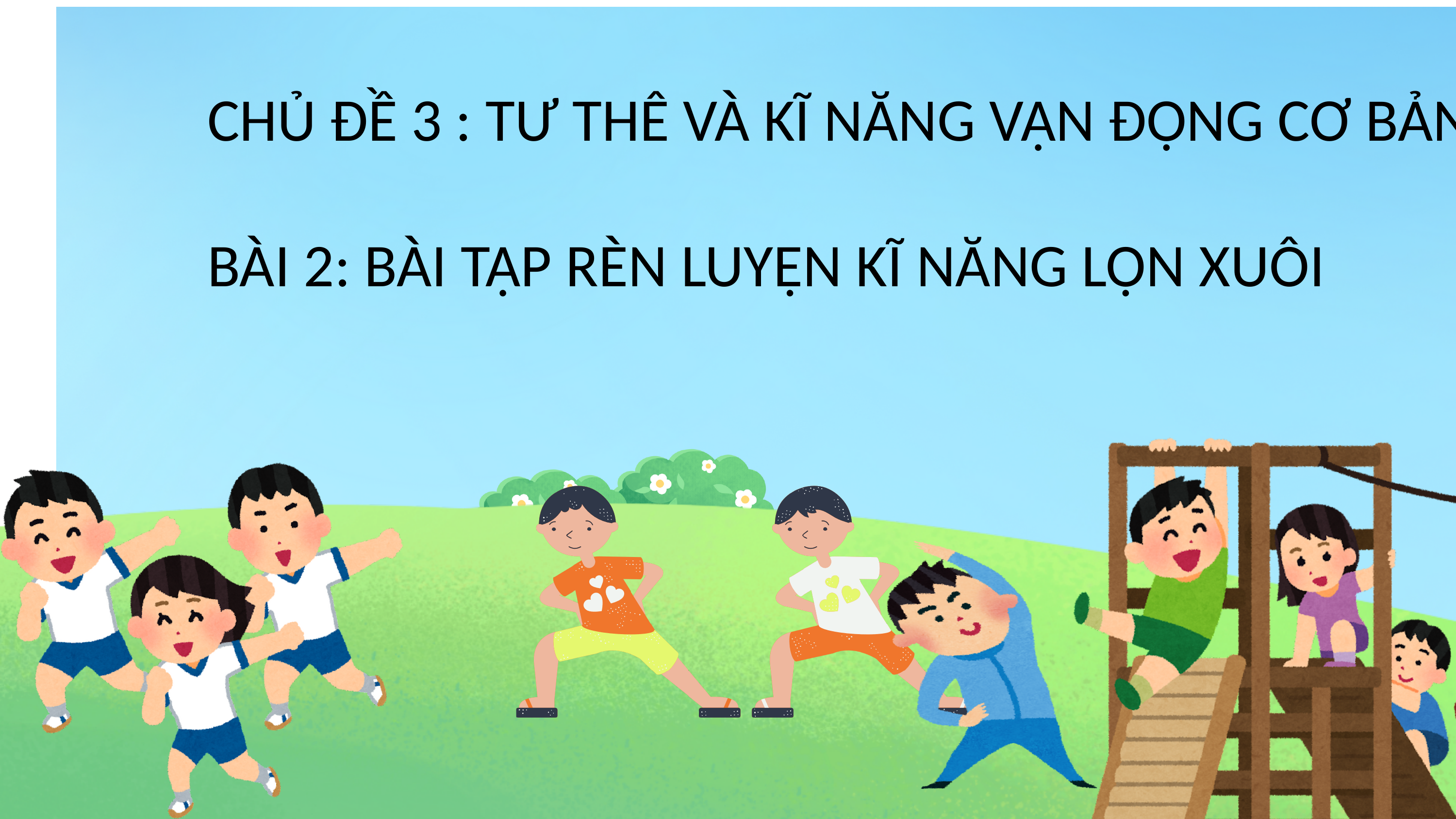

CHỦ ĐỀ 3 : TƯ THÊ VÀ KĨ NĂNG VẬN ĐỘNG CƠ BẢN

BÀI 2: BÀI TẬP RÈN LUYỆN KĨ NĂNG LỘN XUÔI